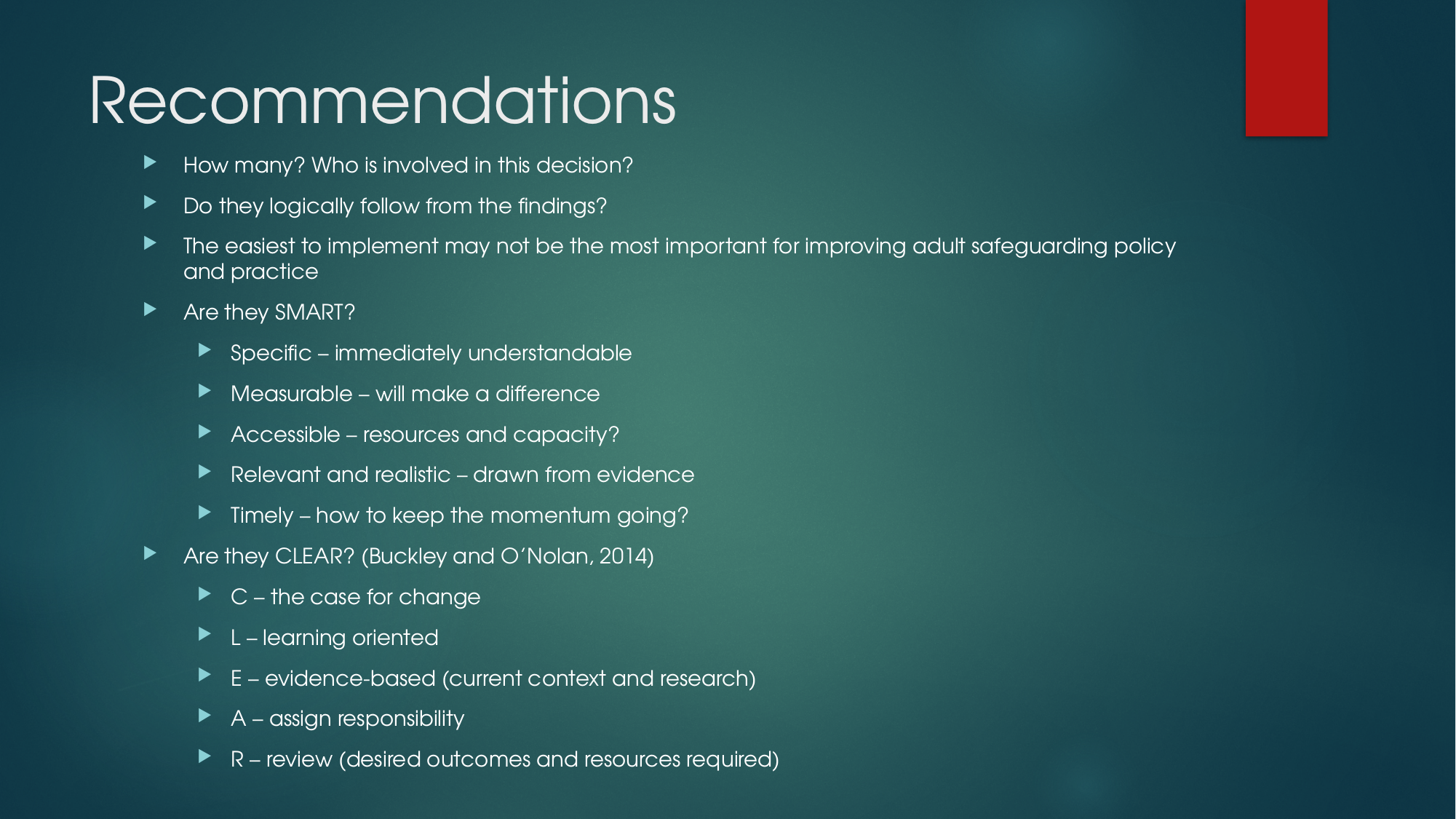

# Recommendations
How many? Who is involved in this decision?
Do they logically follow from the findings?
The easiest to implement may not be the most important for improving adult safeguarding policy and practice
Are they SMART?
Specific – immediately understandable
Measurable – will make a difference
Accessible – resources and capacity?
Relevant and realistic – drawn from evidence
Timely – how to keep the momentum going?
Are they CLEAR? (Buckley and O’Nolan, 2014)
C – the case for change
L – learning oriented
E – evidence-based (current context and research)
A – assign responsibility
R – review (desired outcomes and resources required)